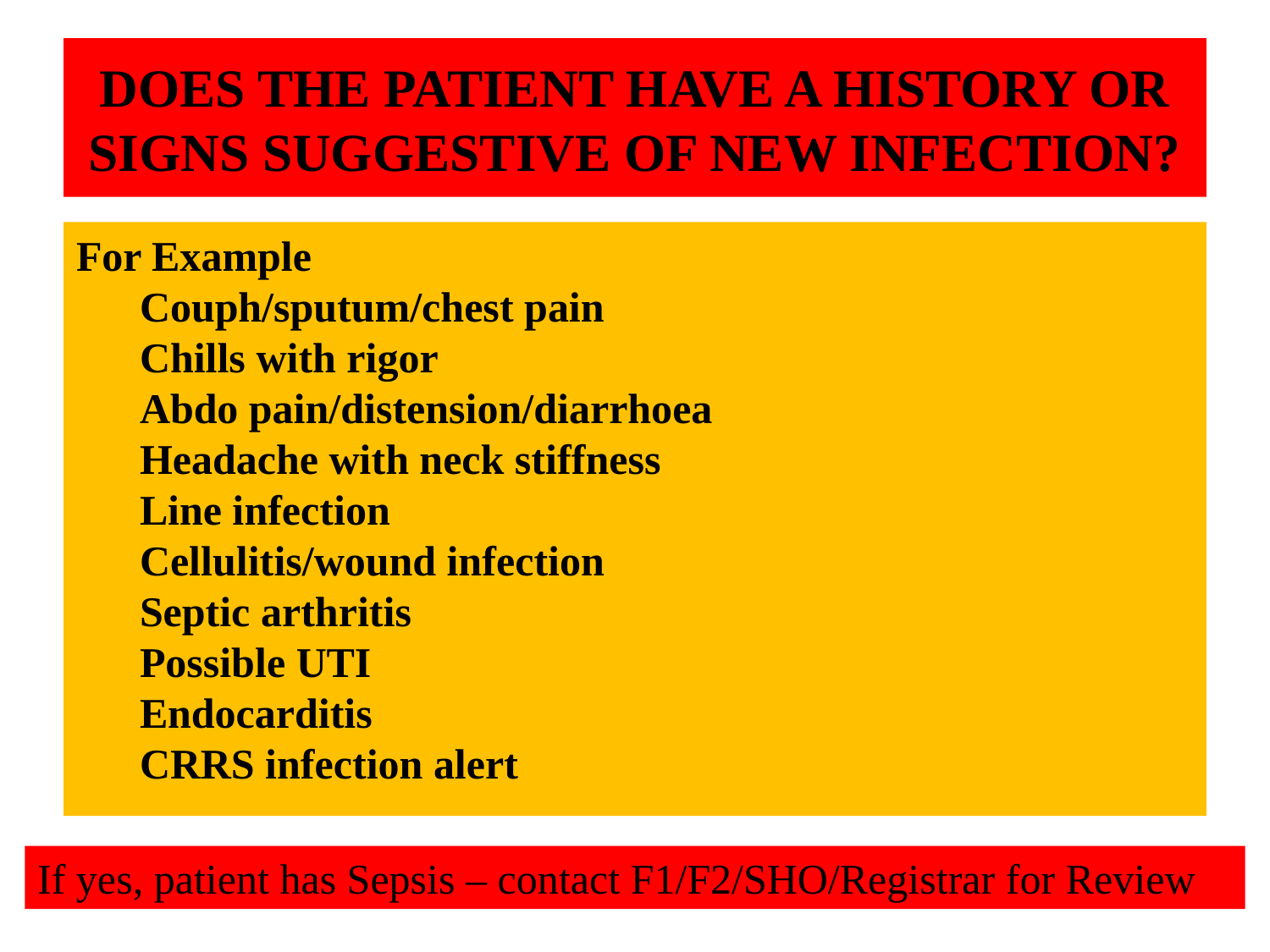

# DOES THE PATIENT HAVE A HISTORY OR SIGNS SUGGESTIVE OF NEW INFECTION?
For Example
Couph/sputum/chest pain
Chills with rigor
Abdo pain/distension/diarrhoea
Headache with neck stiffness
Line infection
Cellulitis/wound infection
Septic arthritis
Possible UTI
Endocarditis
CRRS infection alert
If yes, patient has Sepsis – contact F1/F2/SHO/Registrar for Review